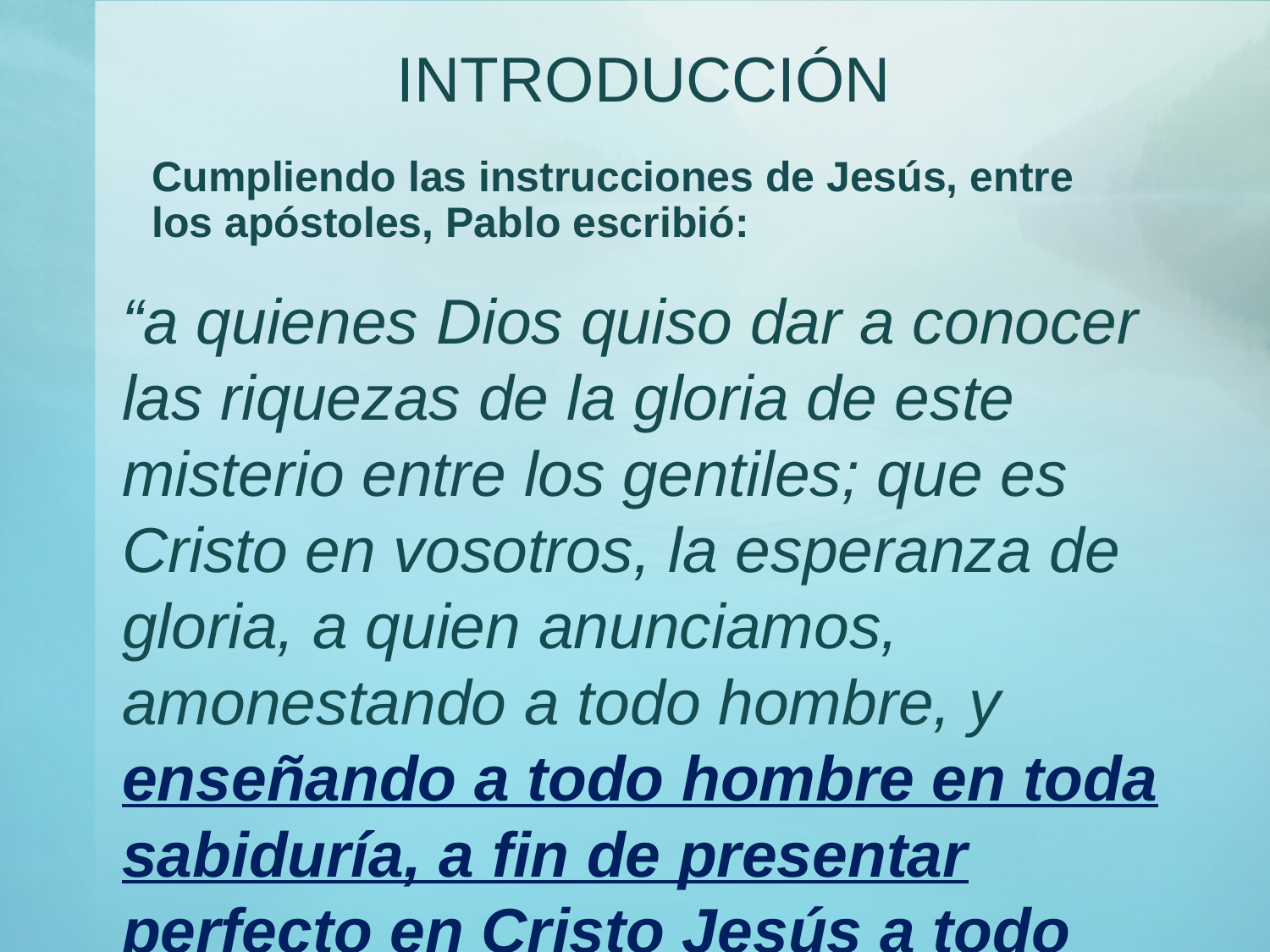

INTRODUCCIÓN
Cumpliendo las instrucciones de Jesús, entre los apóstoles, Pablo escribió:
“a quienes Dios quiso dar a conocer las riquezas de la gloria de este misterio entre los gentiles; que es Cristo en vosotros, la esperanza de gloria, a quien anunciamos, amonestando a todo hombre, y enseñando a todo hombre en toda sabiduría, a fin de presentar perfecto en Cristo Jesús a todo hombre; para lo cual también trabajo, luchando según la potencia de él, la cual actúa poderosamente en mí.” (Colosenses 1.27 – 29)